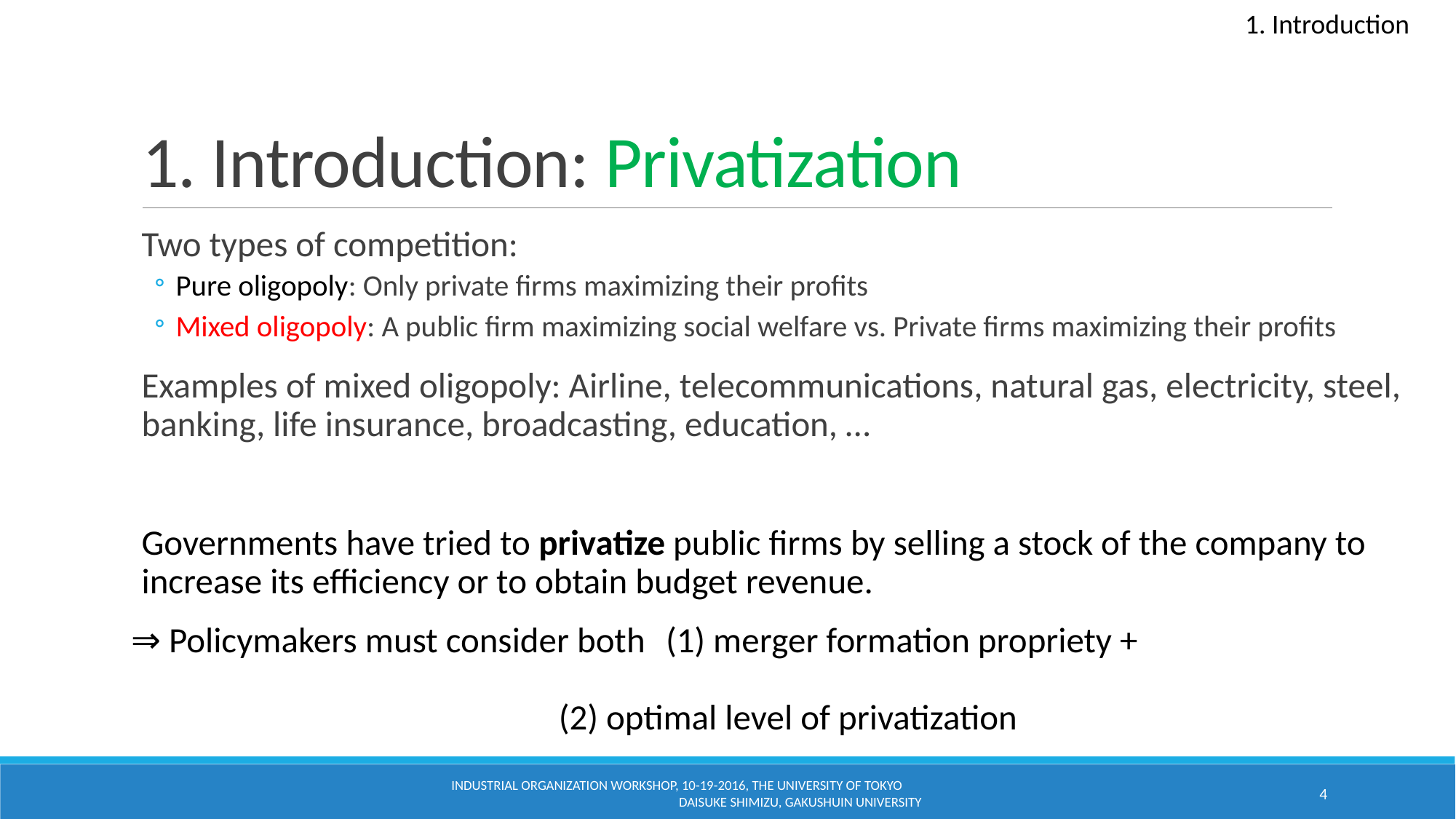

1. Introduction
# 1. Introduction: Privatization
Two types of competition:
Pure oligopoly: Only private firms maximizing their profits
Mixed oligopoly: A public firm maximizing social welfare vs. Private firms maximizing their profits
Examples of mixed oligopoly: Airline, telecommunications, natural gas, electricity, steel, banking, life insurance, broadcasting, education, …

Governments have tried to privatize public firms by selling a stock of the company to increase its efficiency or to obtain budget revenue.
⇒ Policymakers must consider both 	(1) merger formation propriety +
                                                		(2) optimal level of privatization

Industrial Organization Workshop, 10-19-2016, The University of Tokyo                                                                                 Daisuke Shimizu, Gakushuin University
4